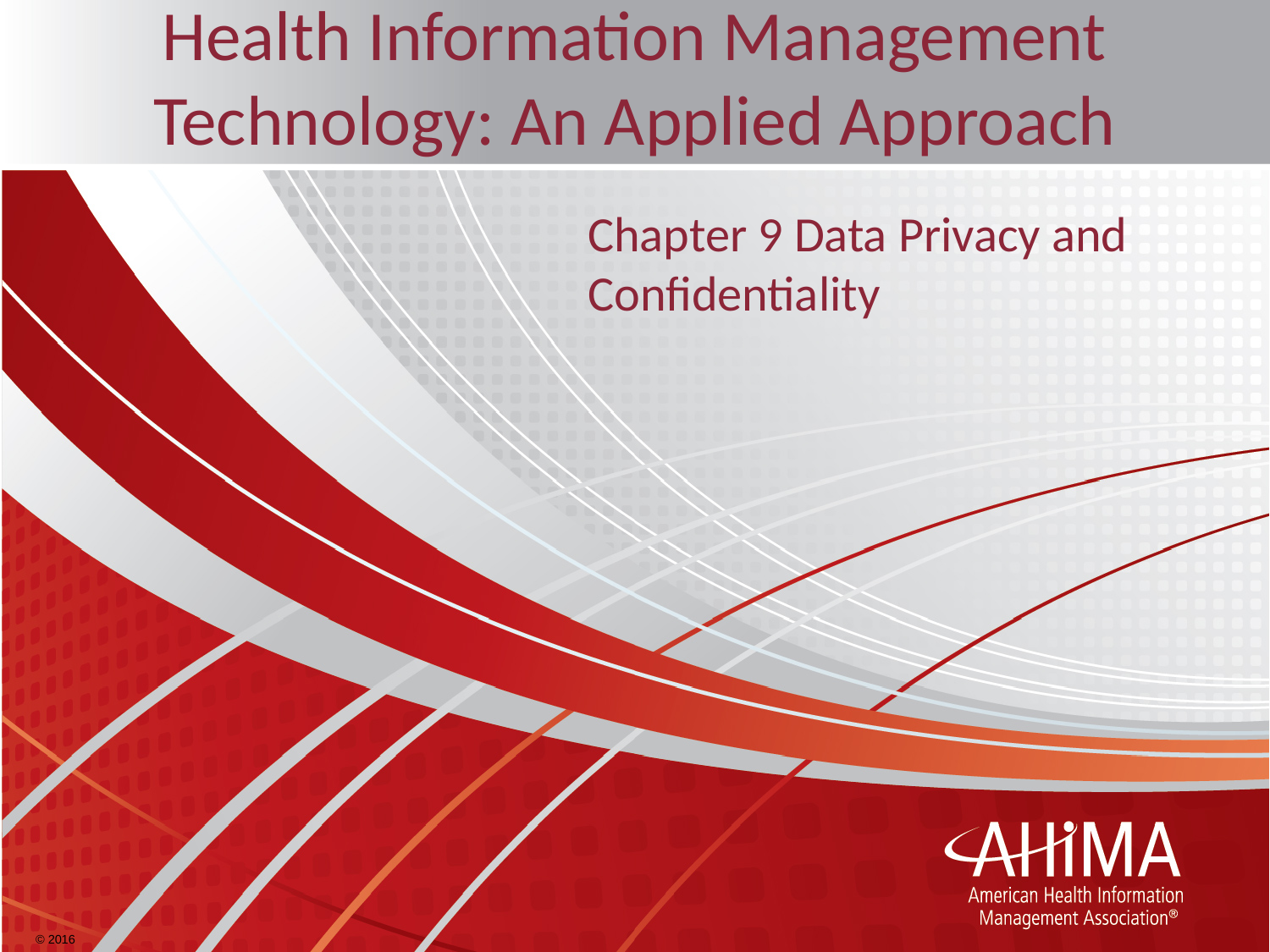

# Health Information Management Technology: An Applied Approach
Chapter 9 Data Privacy and Confidentiality